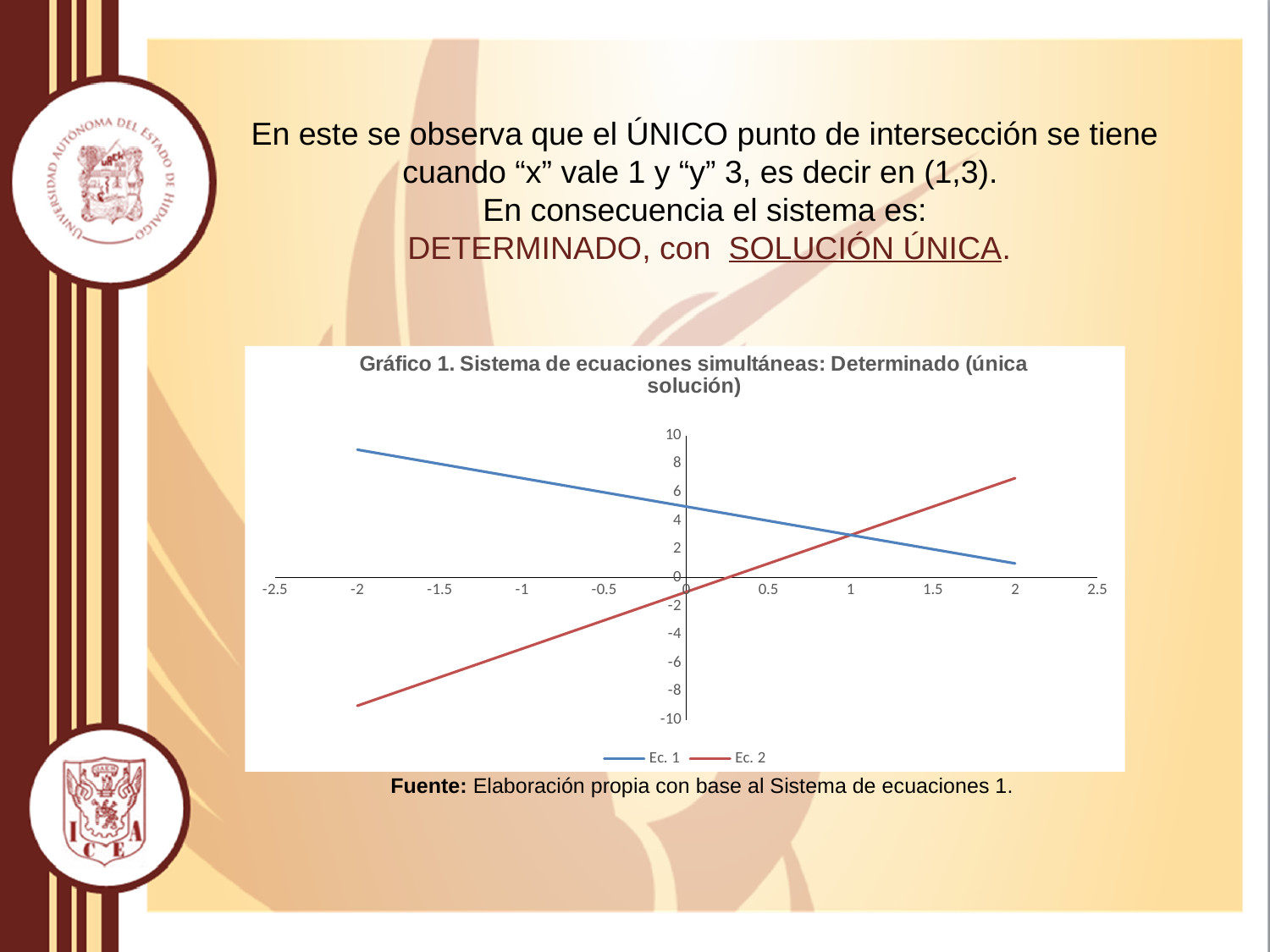

# En este se observa que el ÚNICO punto de intersección se tiene cuando “x” vale 1 y “y” 3, es decir en (1,3). En consecuencia el sistema es: DETERMINADO, con  SOLUCIÓN ÚNICA.

### Chart: Gráfico 1. Sistema de ecuaciones simultáneas: Determinado (única solución)

| Category |  |  |
|---|---|---|
Fuente: Elaboración propia con base al Sistema de ecuaciones 1.